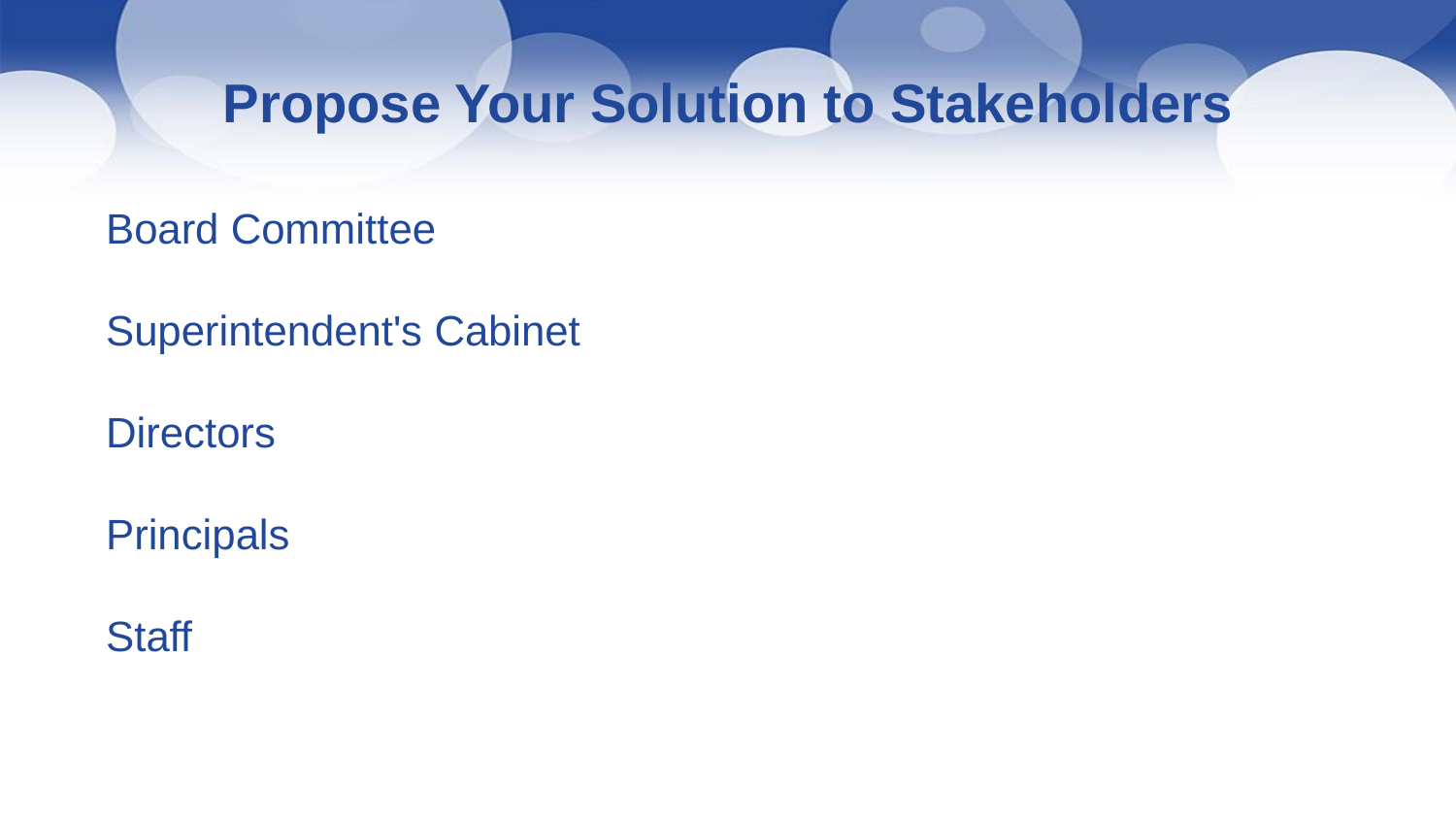

# Propose Your Solution to Stakeholders
Board Committee

Superintendent's Cabinet

Directors

Principals

Staff